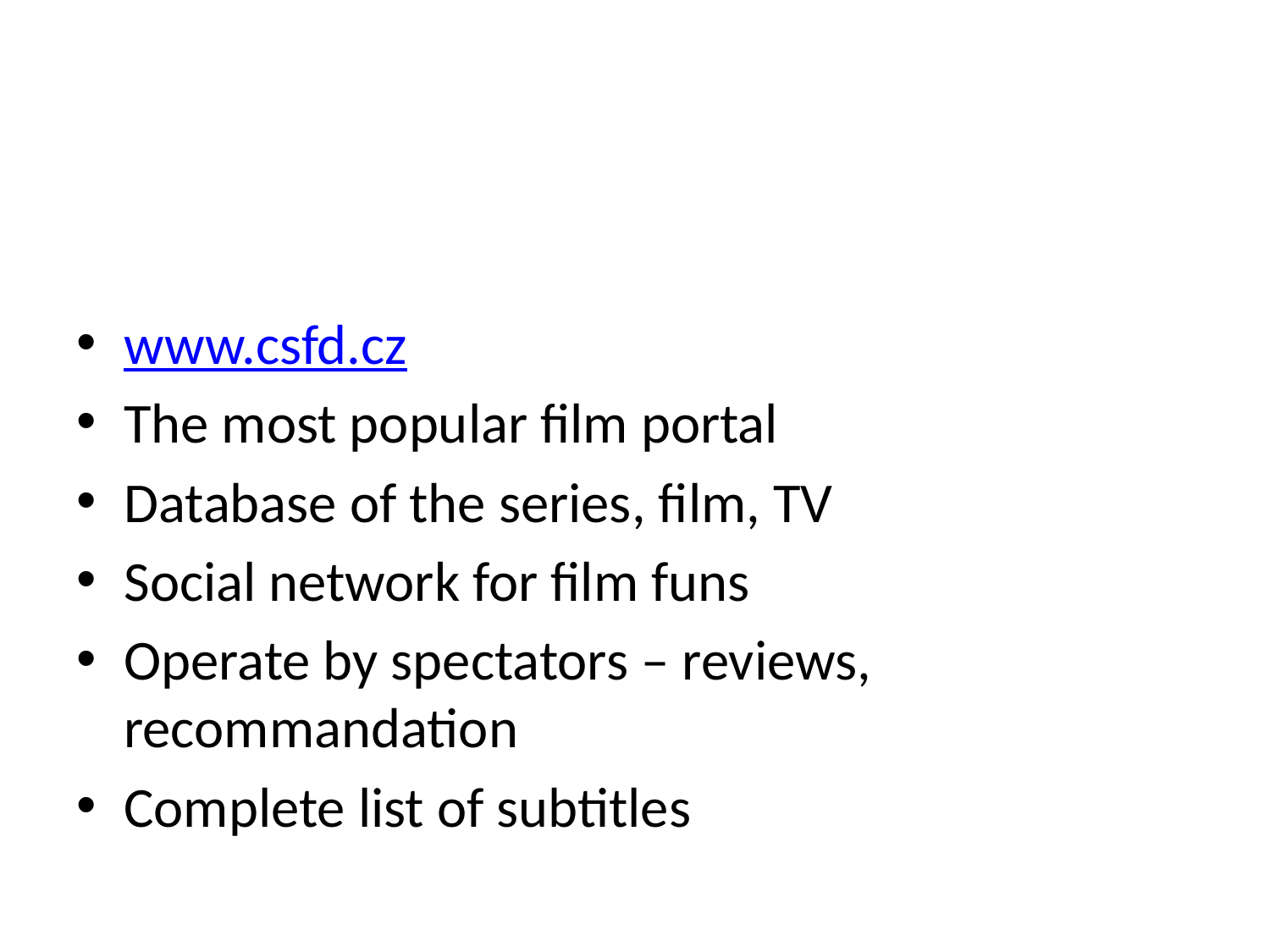

#

www.csfd.cz
The most popular film portal
Database of the series, film, TV
Social network for film funs
Operate by spectators – reviews, recommandation
Complete list of subtitles